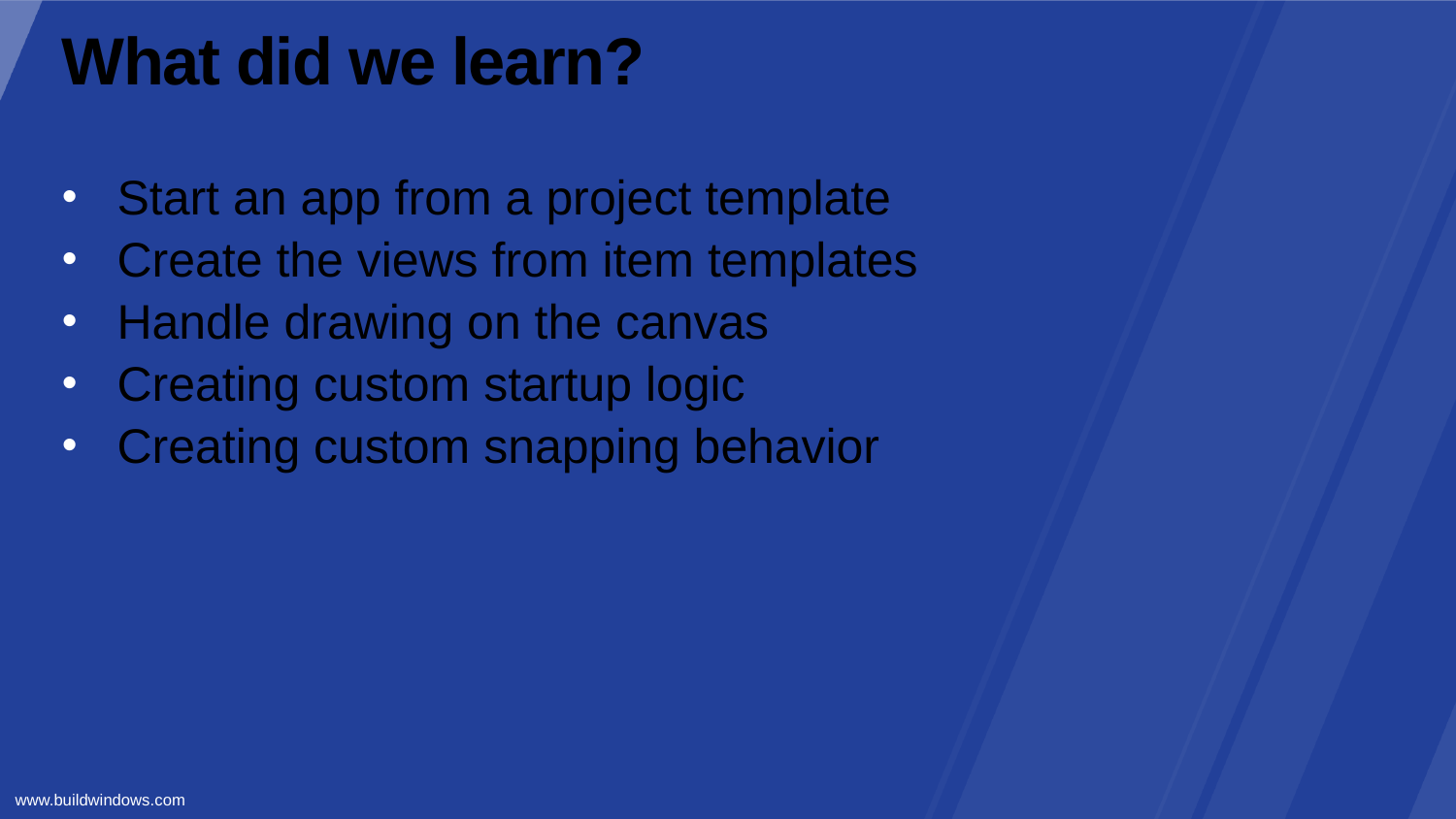

# What did we learn?
Start an app from a project template
Create the views from item templates
Handle drawing on the canvas
Creating custom startup logic
Creating custom snapping behavior